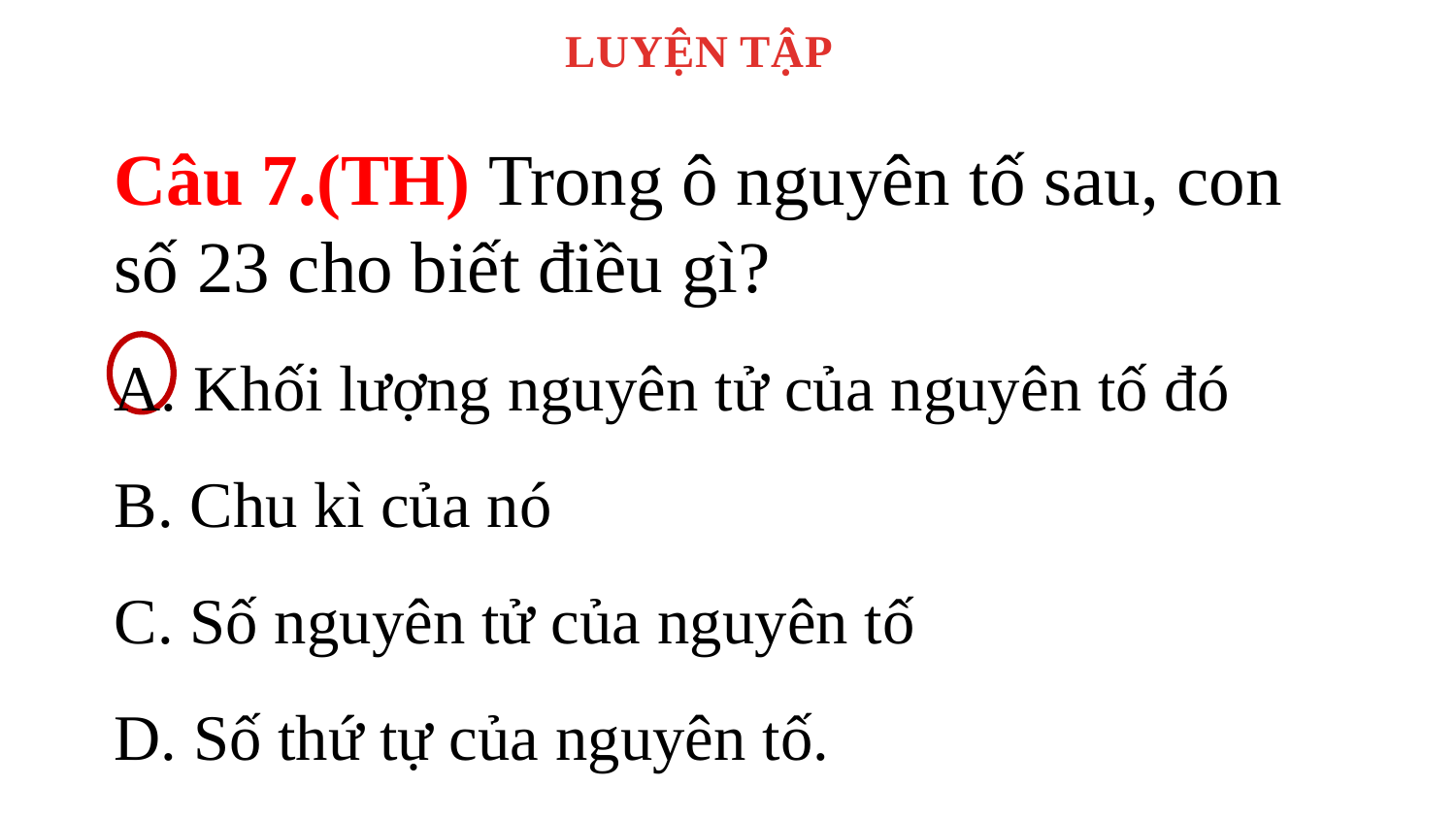

LUYỆN TẬP
Câu 7.(TH) Trong ô nguyên tố sau, con số 23 cho biết điều gì?
A. Khối lượng nguyên tử của nguyên tố đó
B. Chu kì của nó
C. Số nguyên tử của nguyên tố
D. Số thứ tự của nguyên tố.